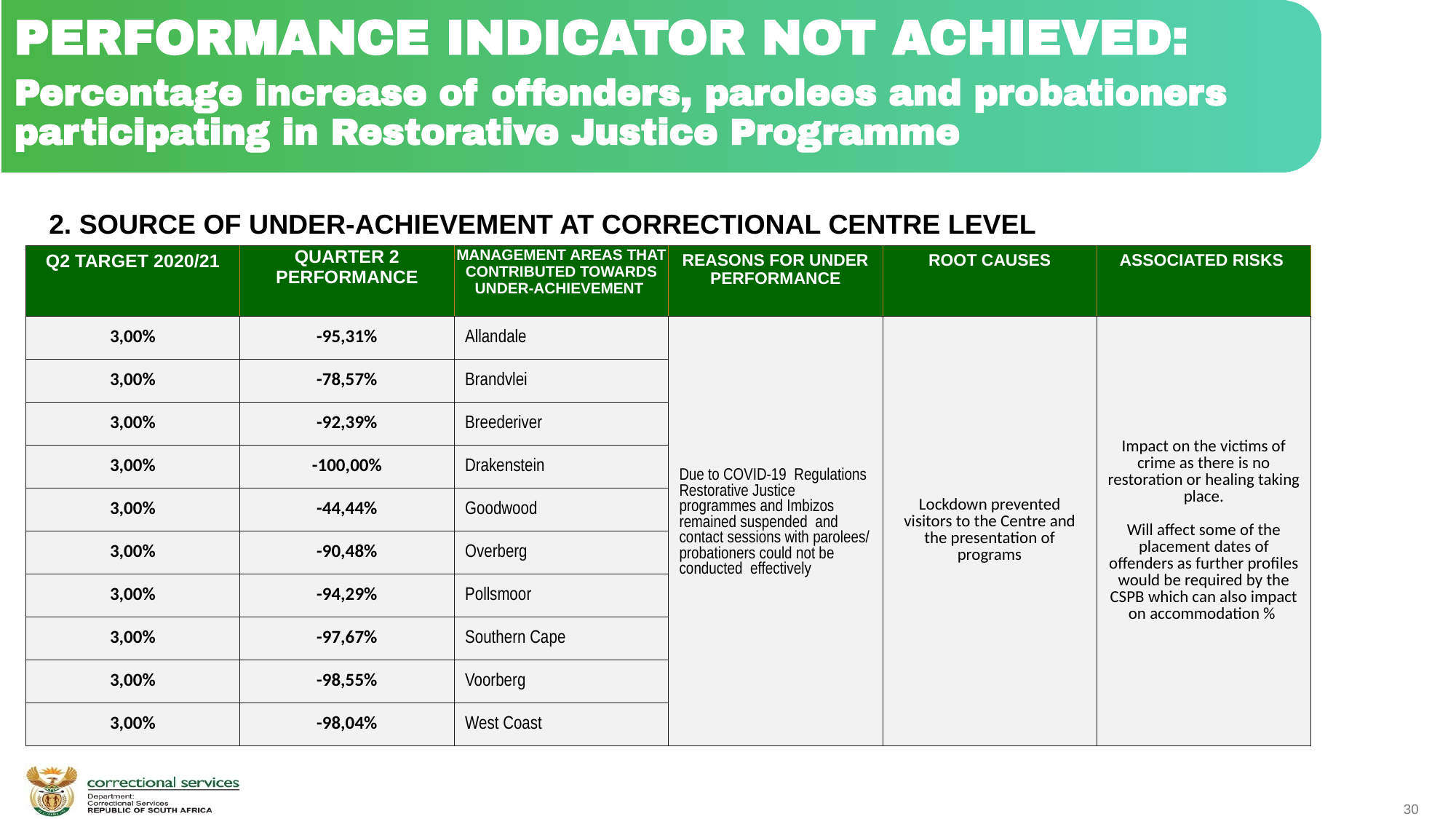

PERFORMANCE INDICATOR NOT ACHIEVED:
Percentage increase of offenders, parolees and probationers participating in Restorative Justice Programme

     2. SOURCE OF UNDER-ACHIEVEMENT AT CORRECTIONAL CENTRE LEVEL
| Q2 TARGET 2020/21 | QUARTER 2 PERFORMANCE | MANAGEMENT AREAS THAT CONTRIBUTED TOWARDS UNDER-ACHIEVEMENT | REASONS FOR UNDER PERFORMANCE | ROOT CAUSES | ASSOCIATED RISKS |
| --- | --- | --- | --- | --- | --- |
| 3,00% | -95,31% | Allandale | Due to COVID-19  Regulations Restorative Justice programmes and Imbizos remained suspended  and contact sessions with parolees/ probationers could not be conducted  effectively | Lockdown prevented visitors to the Centre and the presentation of programs | Impact on the victims of crime as there is no restoration or healing taking place. Will affect some of the placement dates of offenders as further profiles would be required by the CSPB which can also impact on accommodation % |
| 3,00% | -78,57% | Brandvlei |  |  |  |
| 3,00% | -92,39% | Breederiver |  |  |  |
| 3,00% | -100,00% | Drakenstein |  |  |  |
| 3,00% | -44,44% | Goodwood |  |  |  |
| 3,00% | -90,48% | Overberg |  |  |  |
| 3,00% | -94,29% | Pollsmoor |  |  |  |
| 3,00% | -97,67% | Southern Cape |  |  |  |
| 3,00% | -98,55% | Voorberg |  |  |  |
| 3,00% | -98,04% | West Coast |  |  |  |